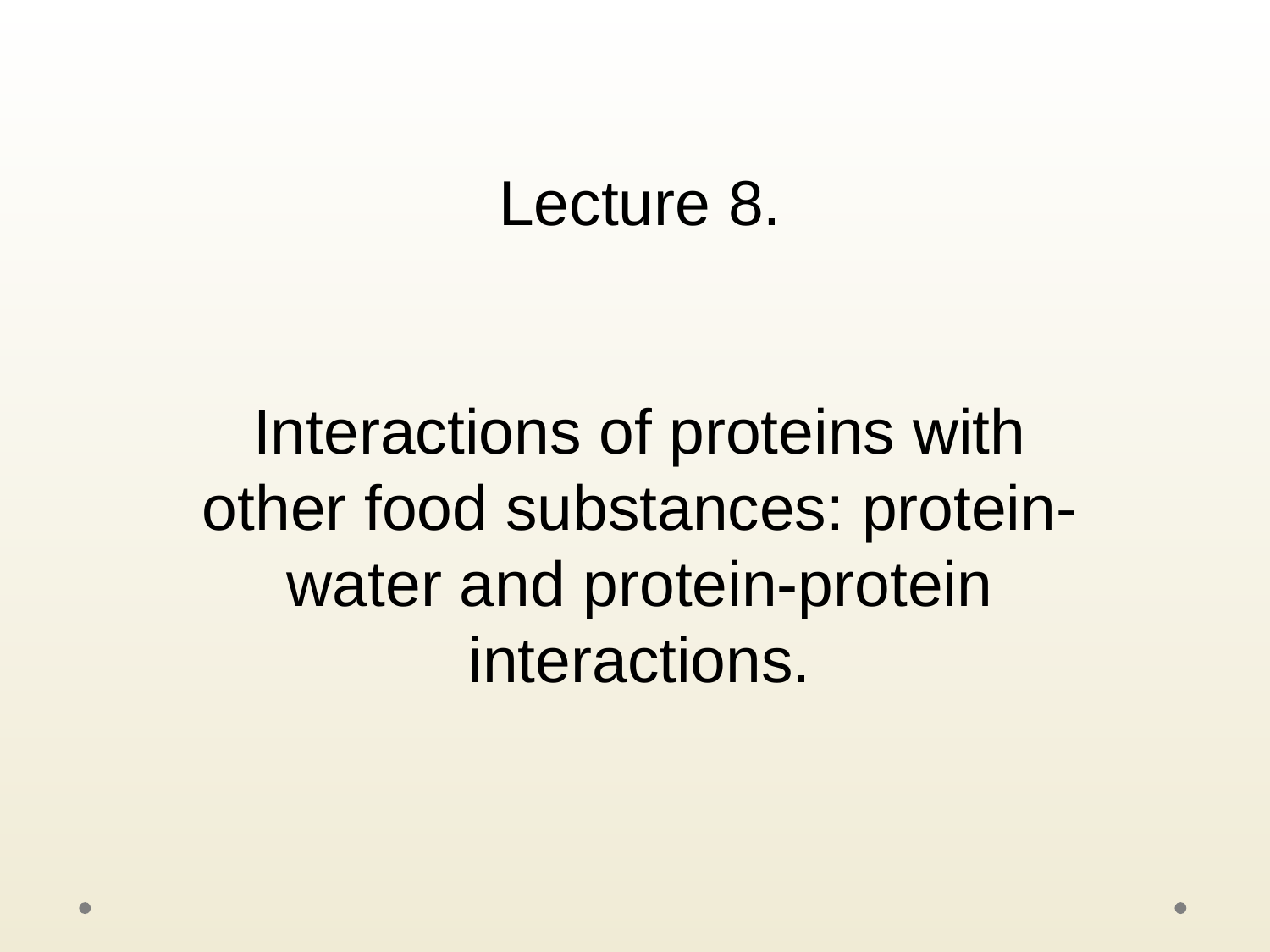

Lecture 8.

Interactions of proteins with other food substances: protein-water and protein-protein interactions.